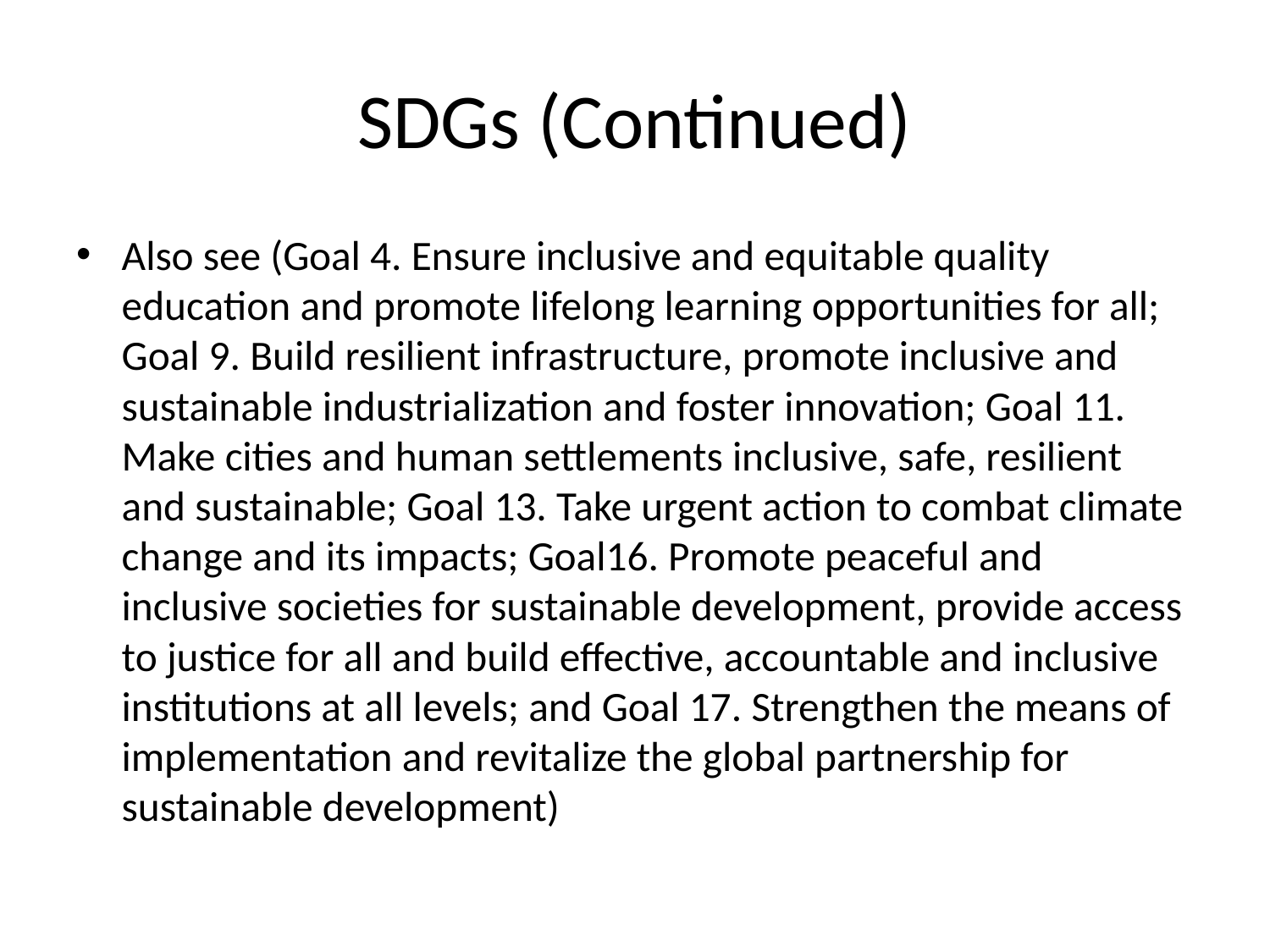

# SDGs (Continued)
Also see (Goal 4. Ensure inclusive and equitable quality education and promote lifelong learning opportunities for all; Goal 9. Build resilient infrastructure, promote inclusive and sustainable industrialization and foster innovation; Goal 11. Make cities and human settlements inclusive, safe, resilient and sustainable; Goal 13. Take urgent action to combat climate change and its impacts; Goal16. Promote peaceful and inclusive societies for sustainable development, provide access to justice for all and build effective, accountable and inclusive institutions at all levels; and Goal 17. Strengthen the means of implementation and revitalize the global partnership for sustainable development)